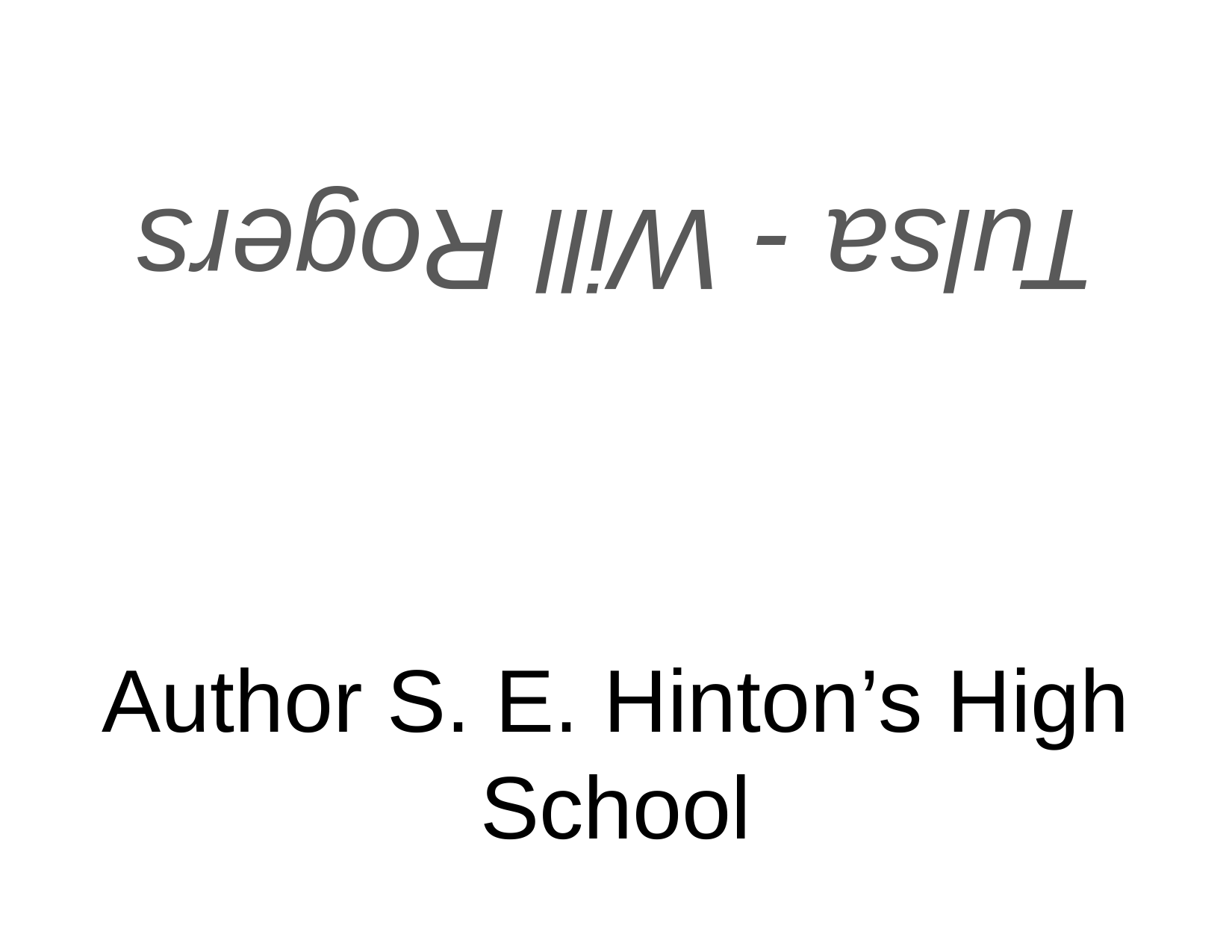

Tulsa - Will Rogers
# Author S. E. Hinton’s High School